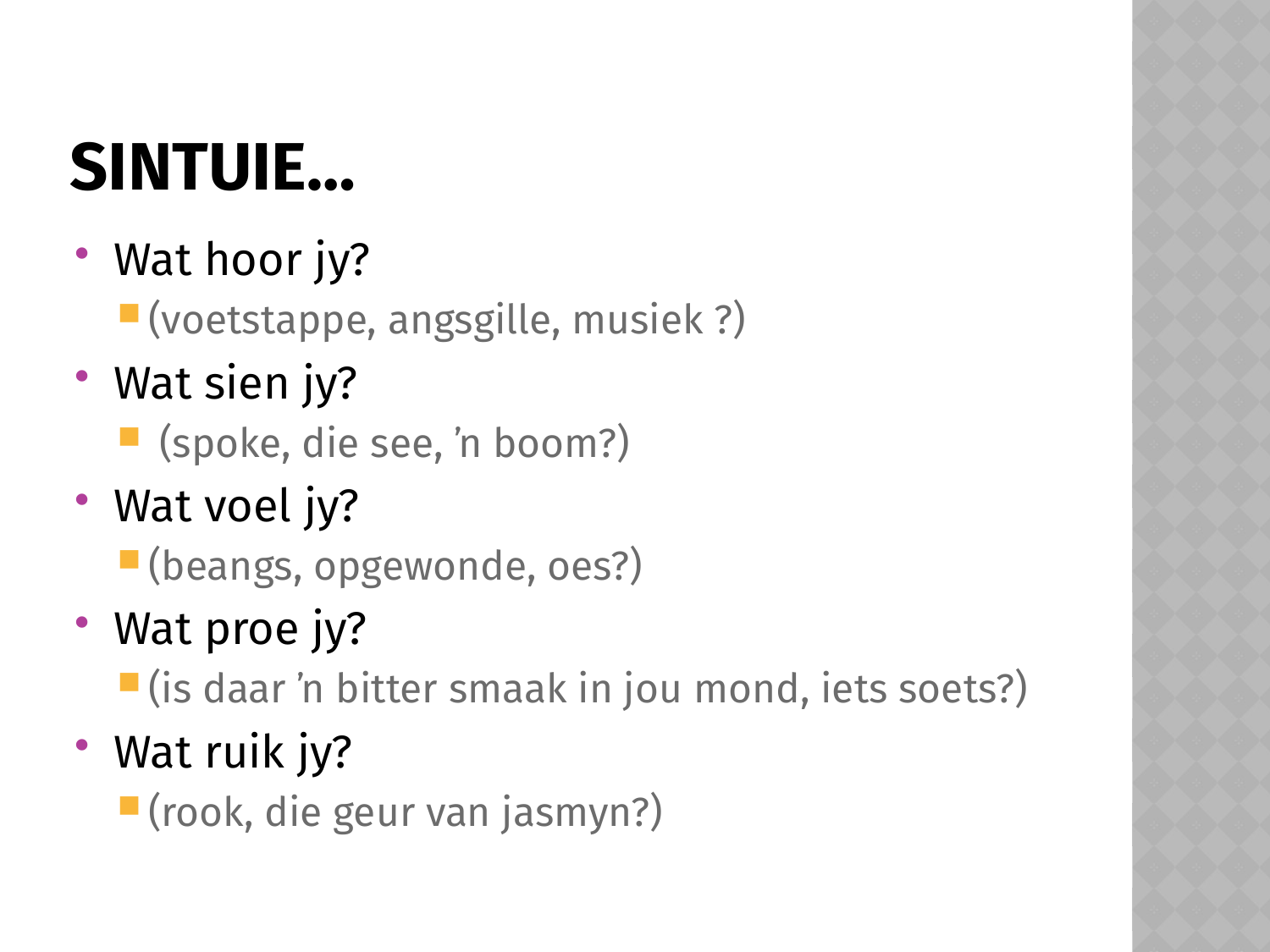

# Sintuie…
Wat hoor jy?
(voetstappe, angsgille, musiek ?)
Wat sien jy?
 (spoke, die see, ŉ boom?)
Wat voel jy?
(beangs, opgewonde, oes?)
Wat proe jy?
(is daar ŉ bitter smaak in jou mond, iets soets?)
Wat ruik jy?
(rook, die geur van jasmyn?)